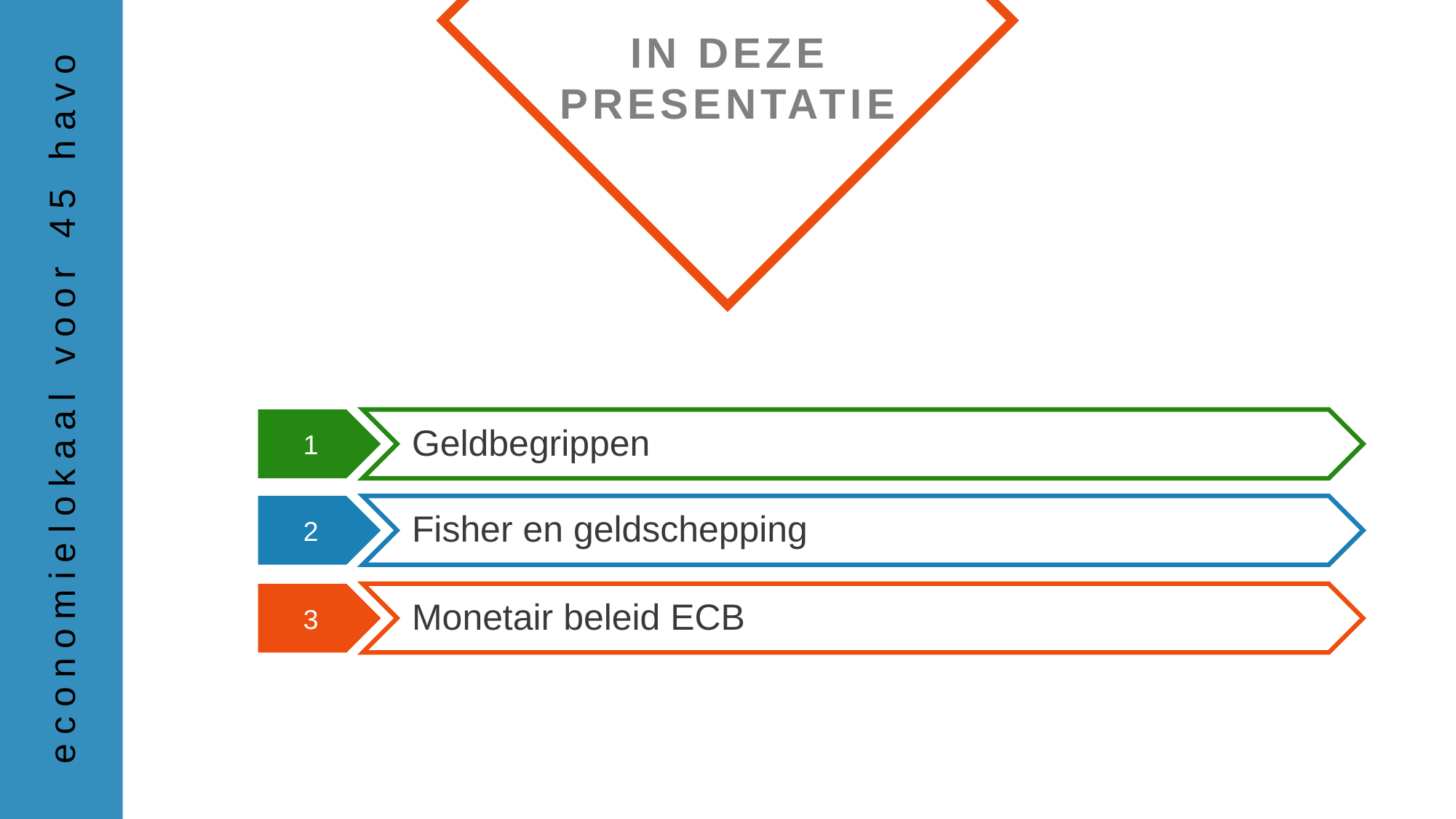

Geldbegrippen
Fisher en geldschepping
Monetair beleid ECB